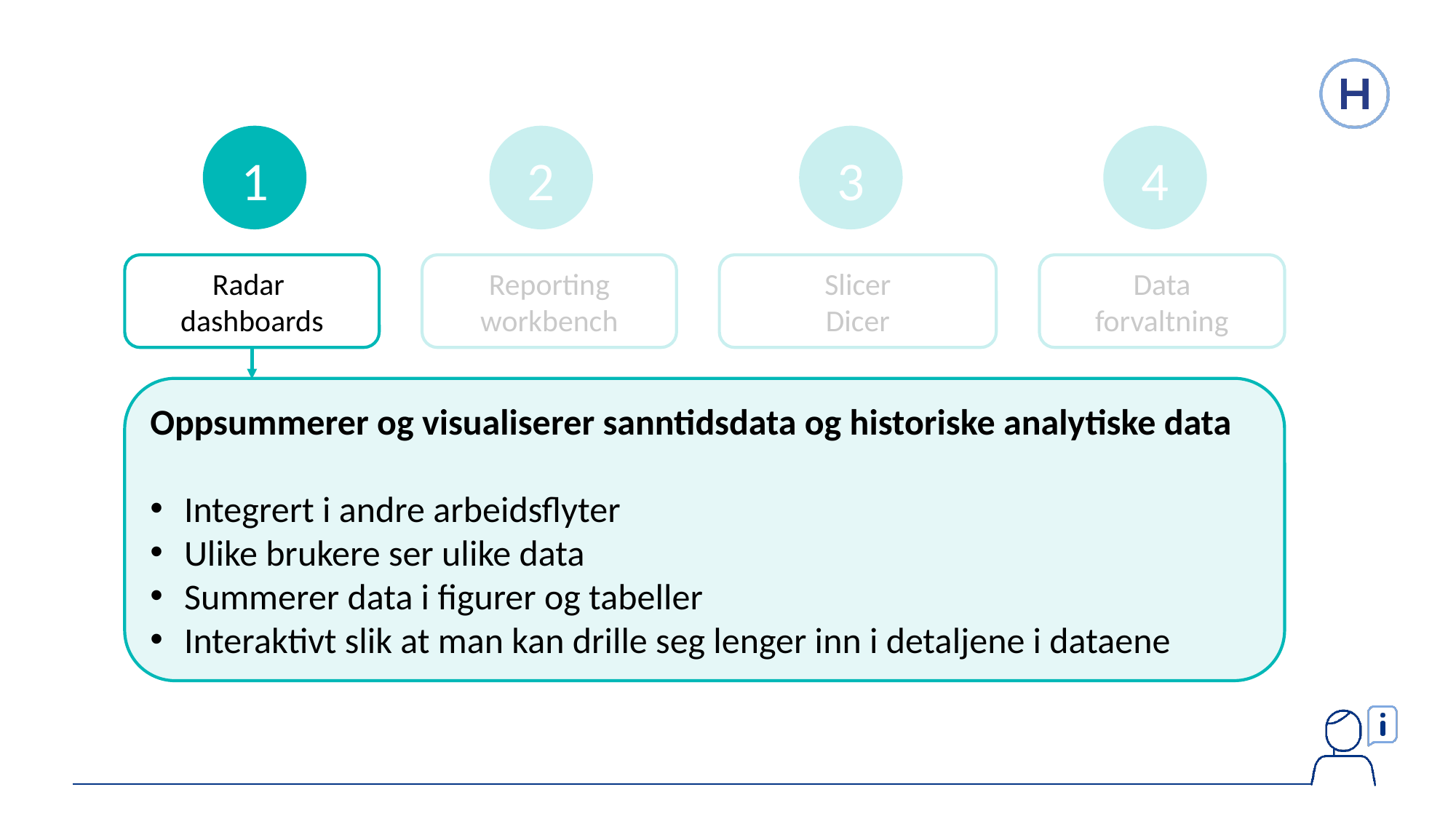

1
2
3
4
Radar
dashboards
Reporting workbench
Slicer
Dicer
Data
forvaltning
Oppsummerer og visualiserer sanntidsdata og historiske analytiske data

Integrert i andre arbeidsflyter
Ulike brukere ser ulike data
Summerer data i figurer og tabeller
Interaktivt slik at man kan drille seg lenger inn i detaljene i dataene